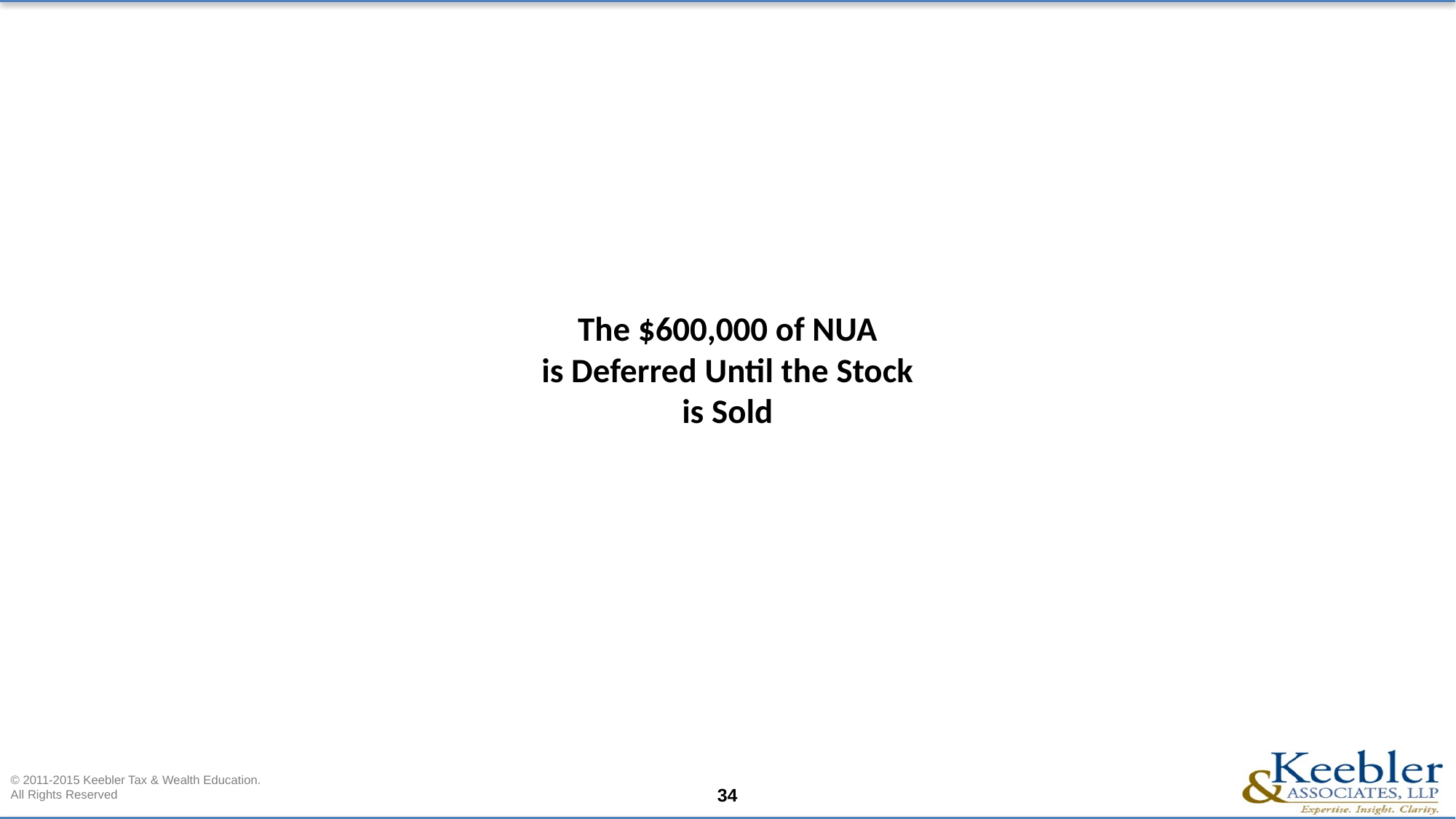

# The $600,000 of NUA is Deferred Until the Stock is Sold